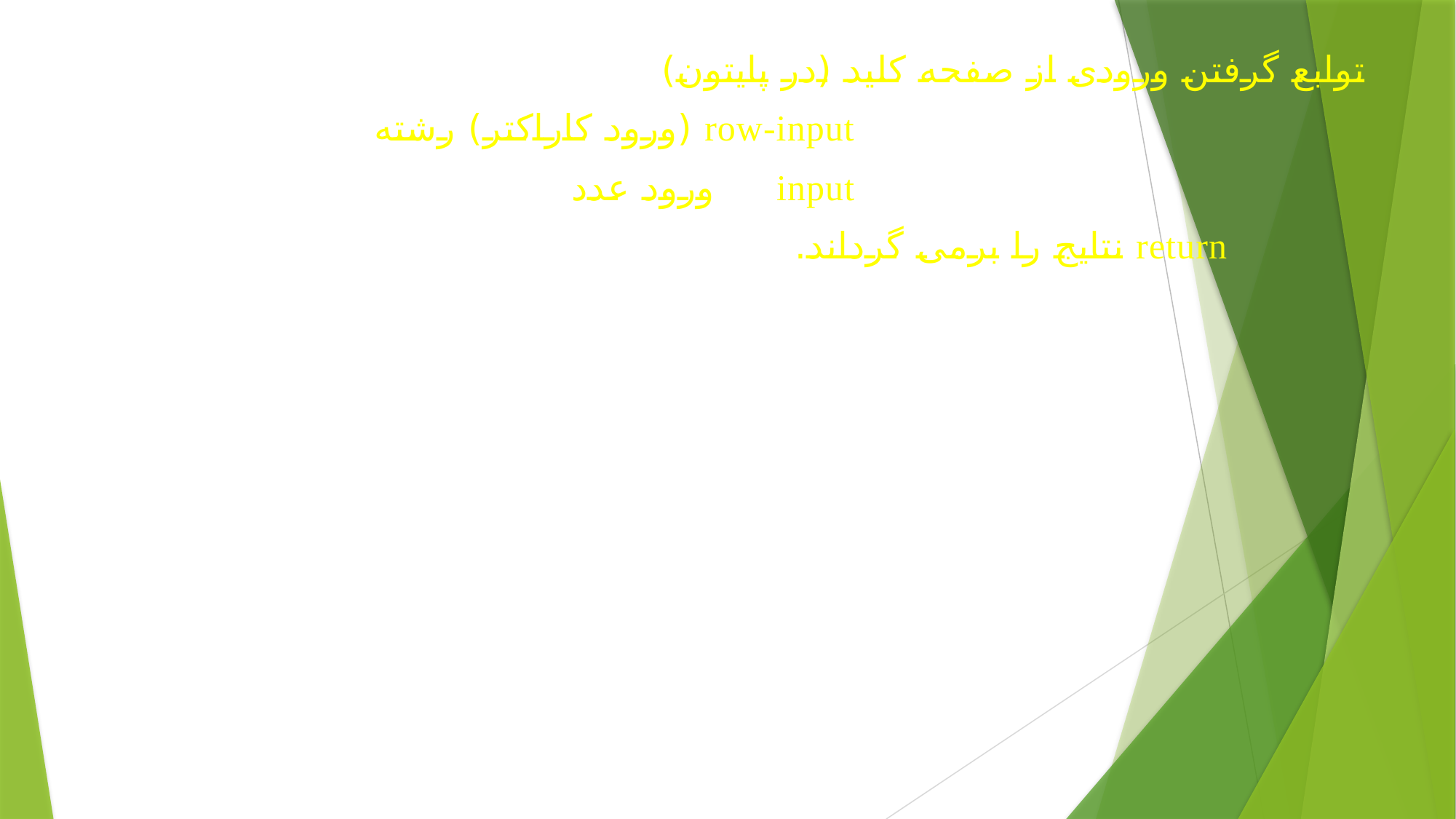

توابع گرفتن ورودی از صفحه کلید (در پایتون)
                                         row-input (ورود کاراکتر) رشته
                                         input     ورود عدد
           return نتایج را برمی گرداند.